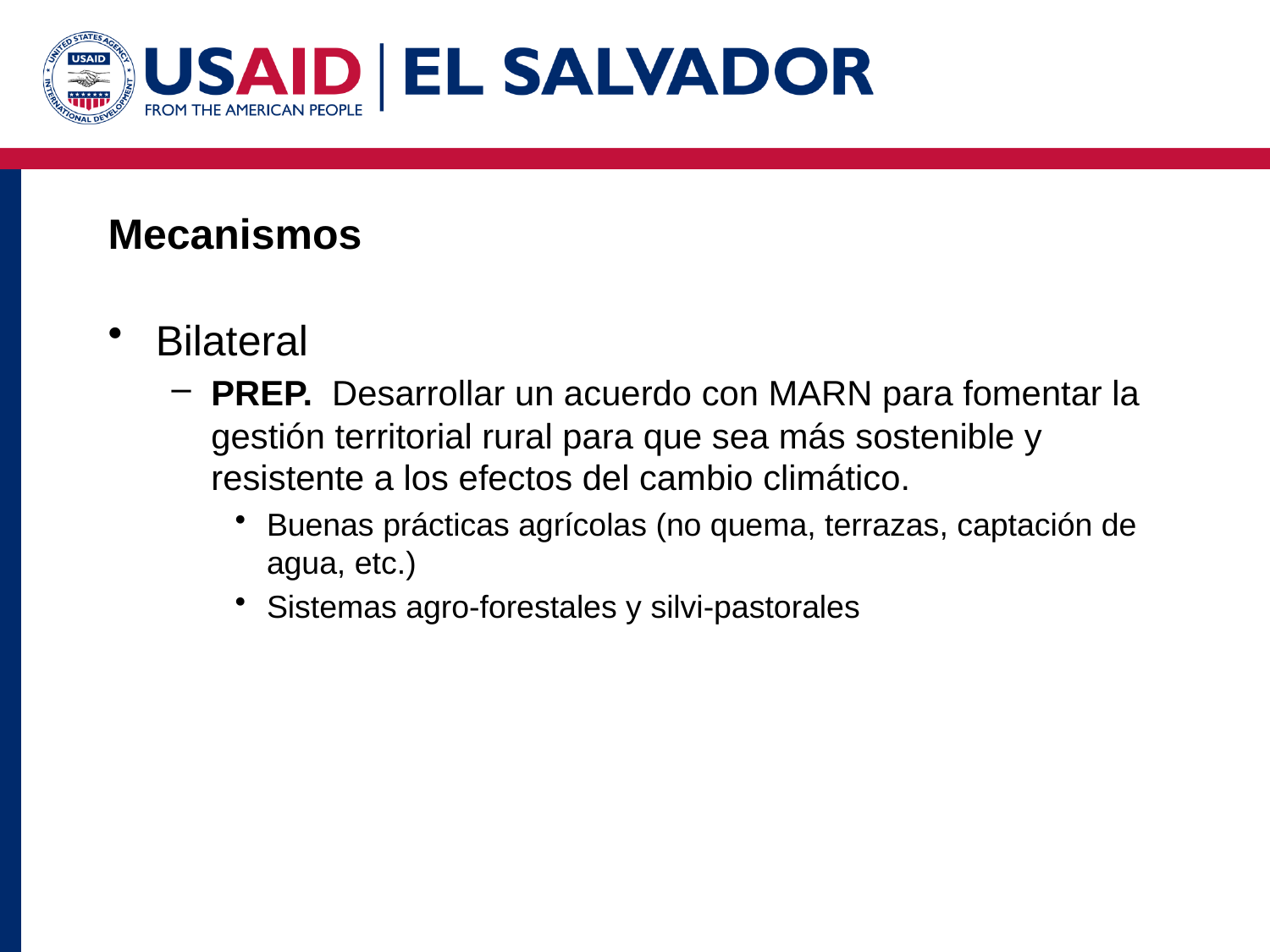

# Mecanismos
Bilateral
PREP.  Desarrollar un acuerdo con MARN para fomentar la gestión territorial rural para que sea más sostenible y resistente a los efectos del cambio climático.
Buenas prácticas agrícolas (no quema, terrazas, captación de agua, etc.)
Sistemas agro-forestales y silvi-pastorales